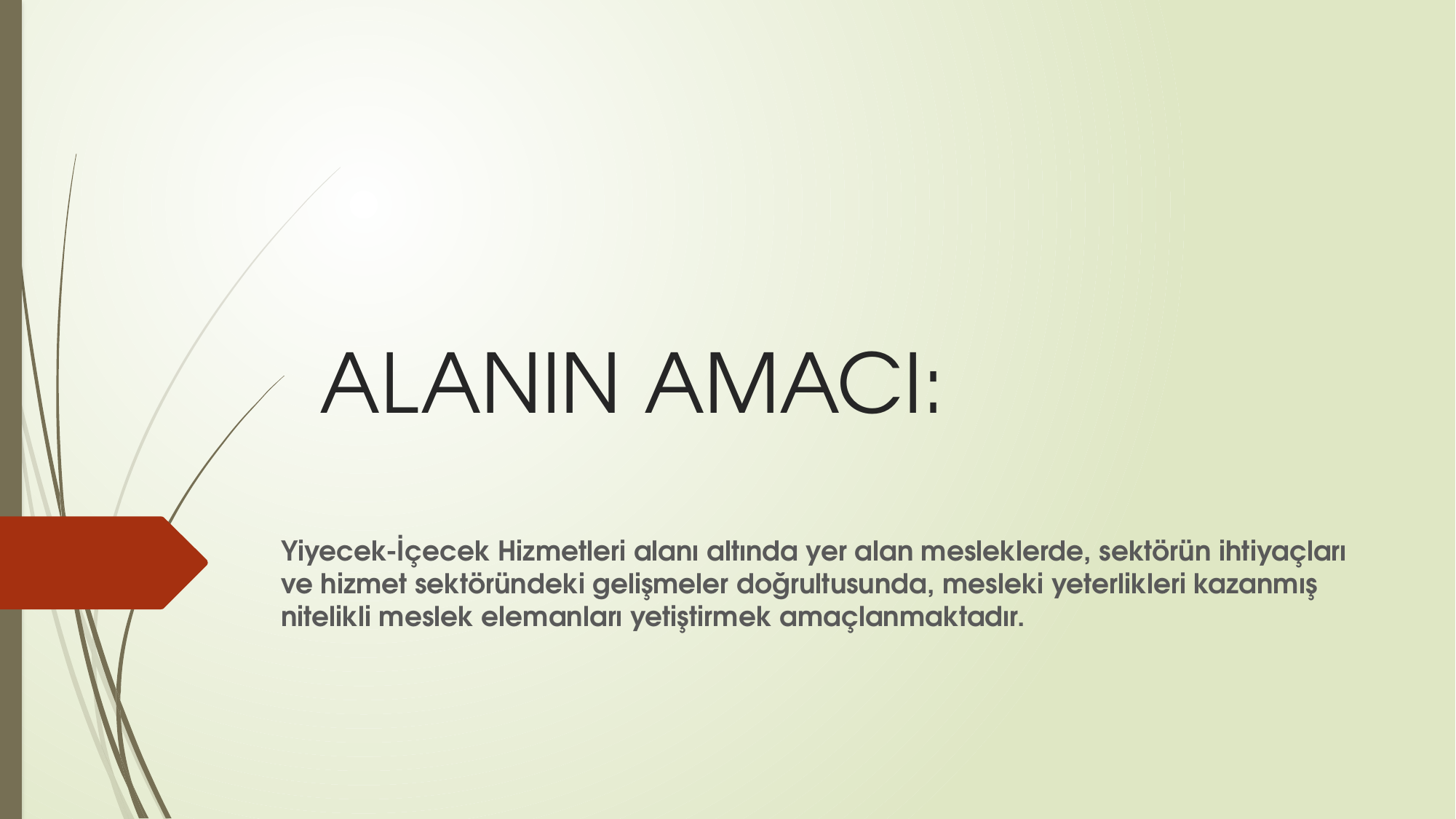

# ALANIN AMACI:
Yiyecek-İçecek Hizmetleri alanı altında yer alan mesleklerde, sektörün ihtiyaçları ve hizmet sektöründeki gelişmeler doğrultusunda, mesleki yeterlikleri kazanmış nitelikli meslek elemanları yetiştirmek amaçlanmaktadır.